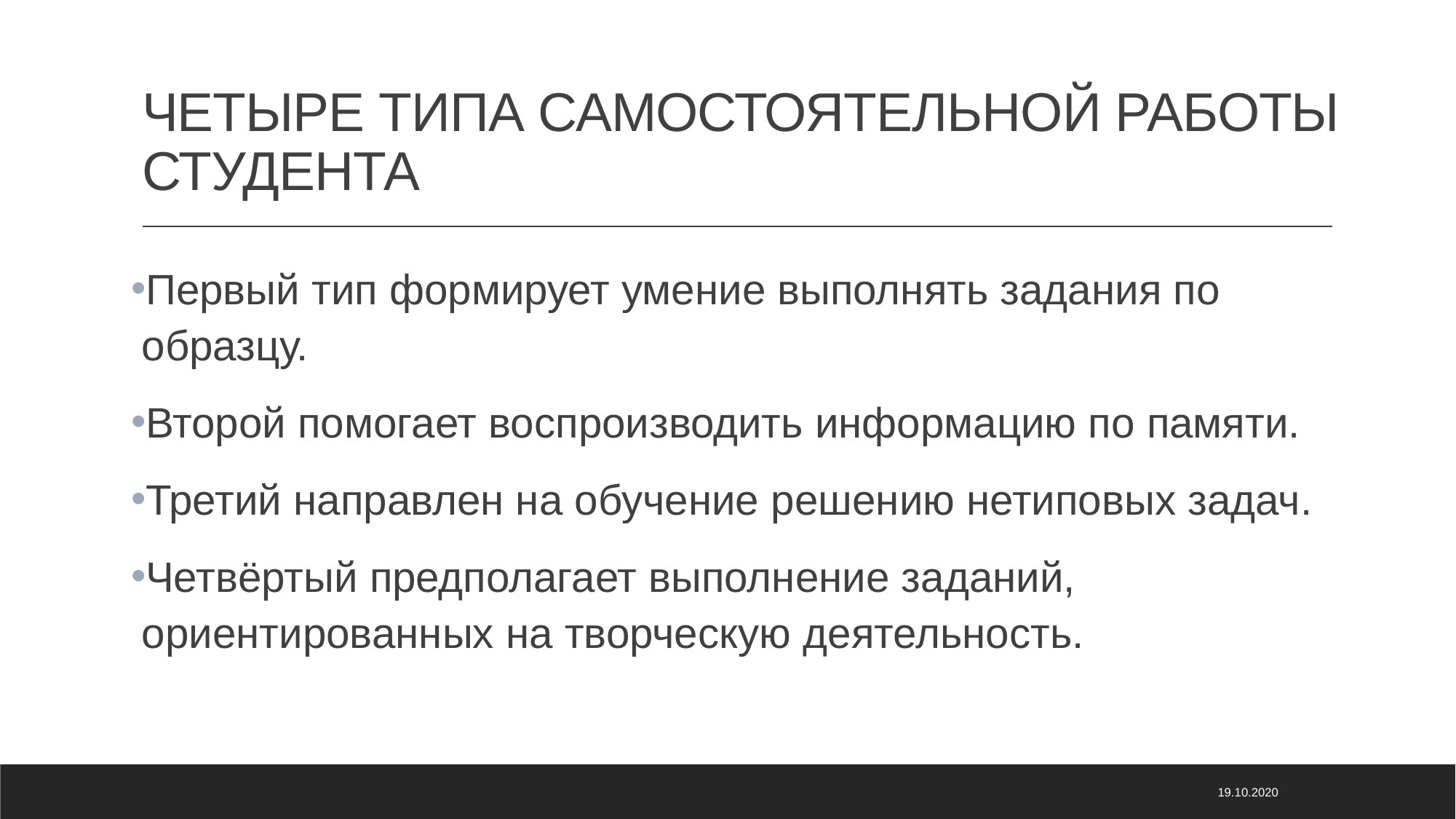

# ЧЕТЫРЕ ТИПА САМОСТОЯТЕЛЬНОЙ РАБОТЫ СТУДЕНТА
Первый тип формирует умение выполнять задания по образцу.
Второй помогает воспроизводить информацию по памяти.
Третий направлен на обучение решению нетиповых задач.
Четвёртый предполагает выполнение заданий, ориентированных на творческую деятельность.
19.10.2020